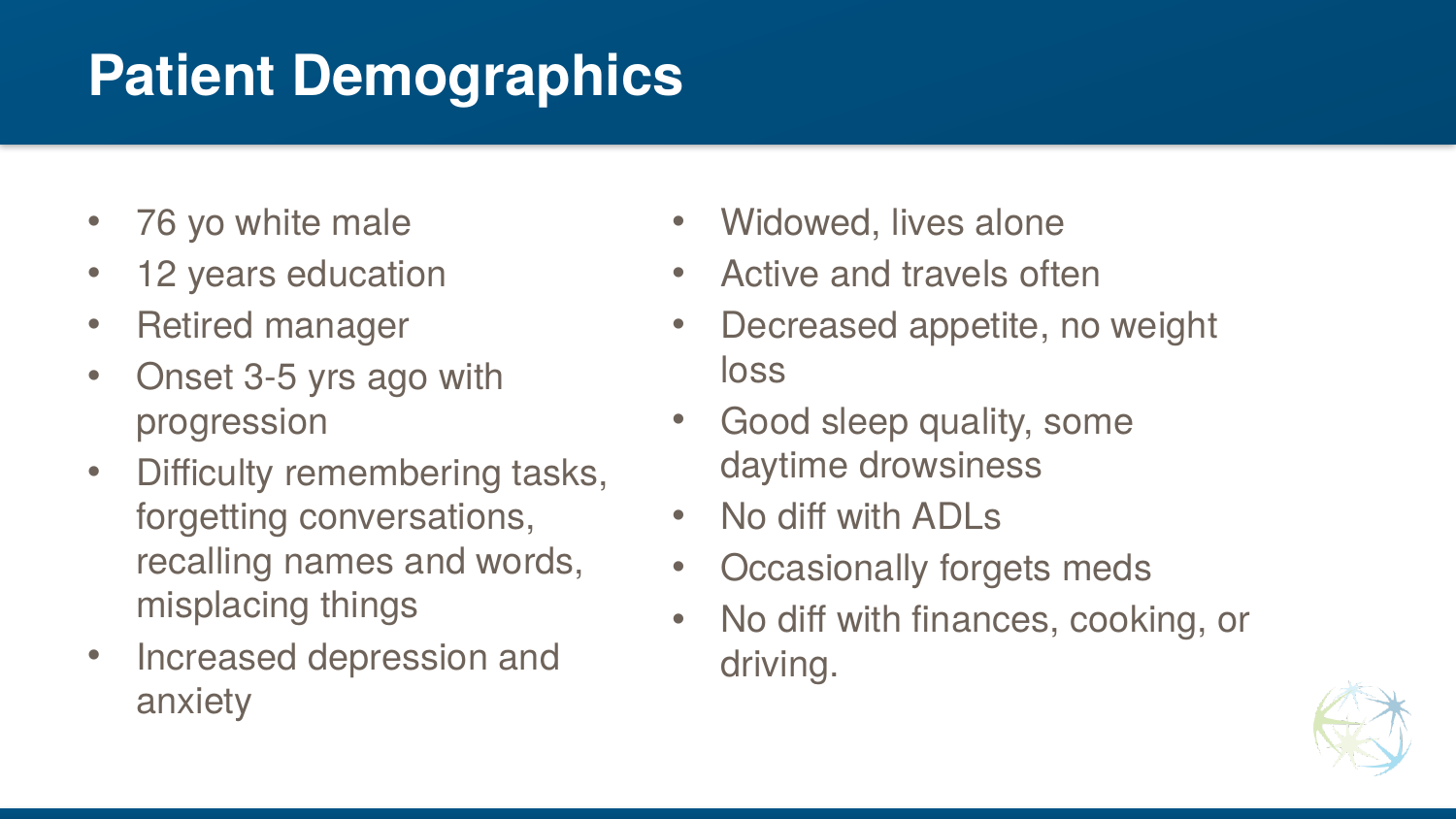

# Patient Demographics
76 yo white male
12 years education
Retired manager
Onset 3-5 yrs ago with progression
Difficulty remembering tasks, forgetting conversations, recalling names and words, misplacing things
Increased depression and anxiety
Widowed, lives alone
Active and travels often
Decreased appetite, no weight loss
Good sleep quality, some daytime drowsiness​
No diff with ADLs​
Occasionally forgets meds​
No diff with finances, cooking, or driving.